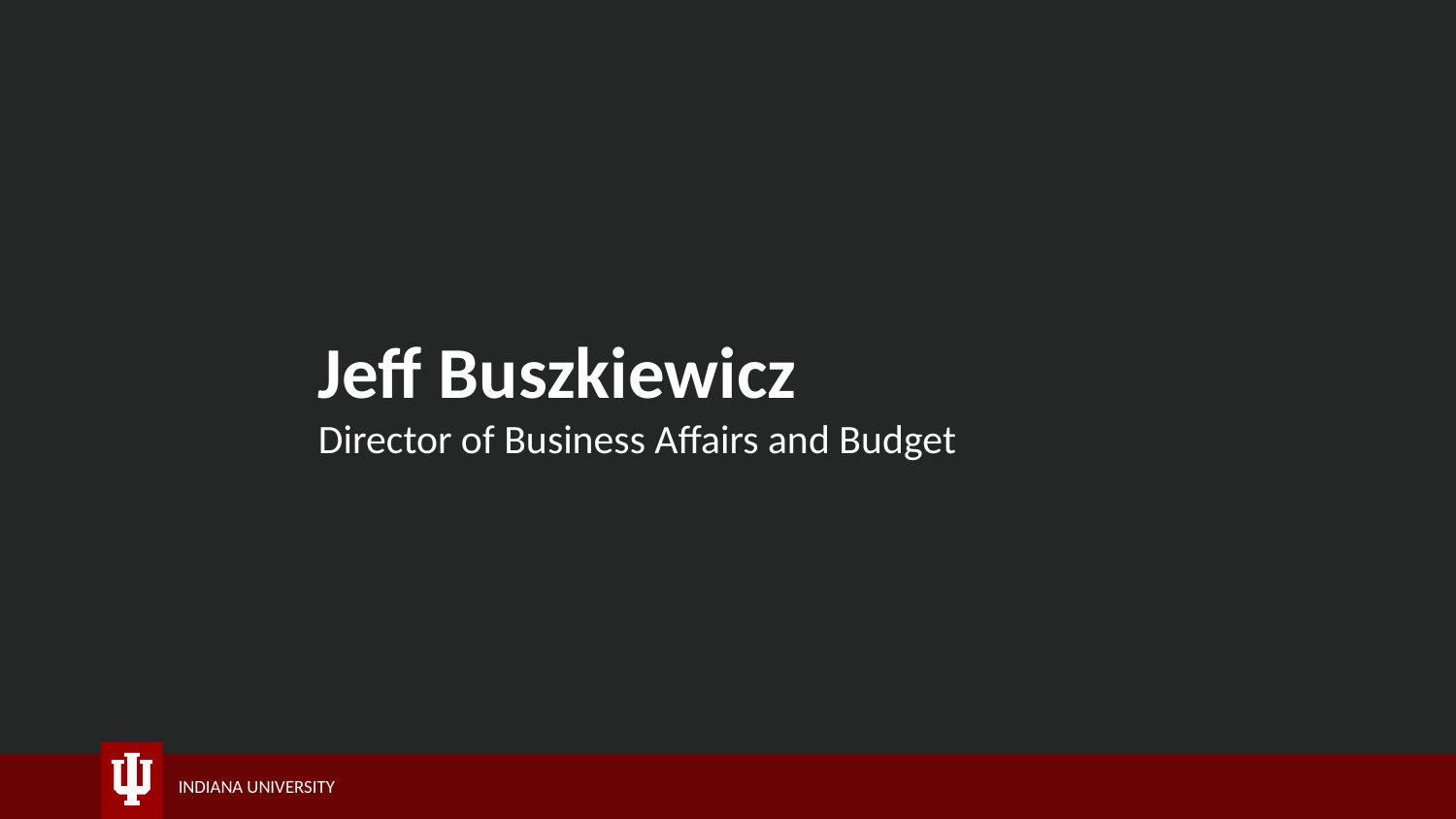

Jeff Buszkiewicz
Director of Business Affairs and Budget